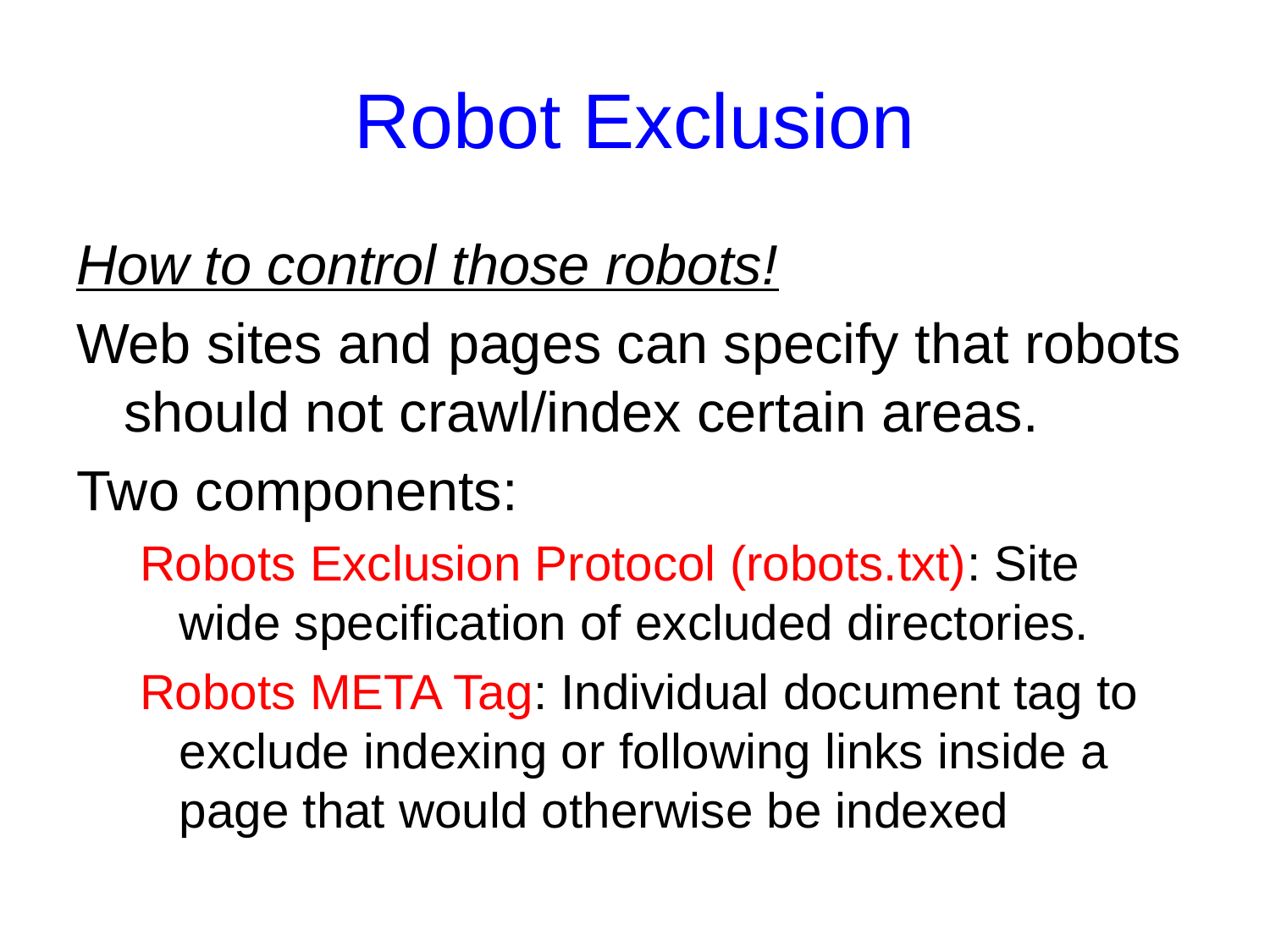

# Robot Exclusion
How to control those robots!
Web sites and pages can specify that robots should not crawl/index certain areas.
Two components:
Robots Exclusion Protocol (robots.txt): Site wide specification of excluded directories.
Robots META Tag: Individual document tag to exclude indexing or following links inside a page that would otherwise be indexed